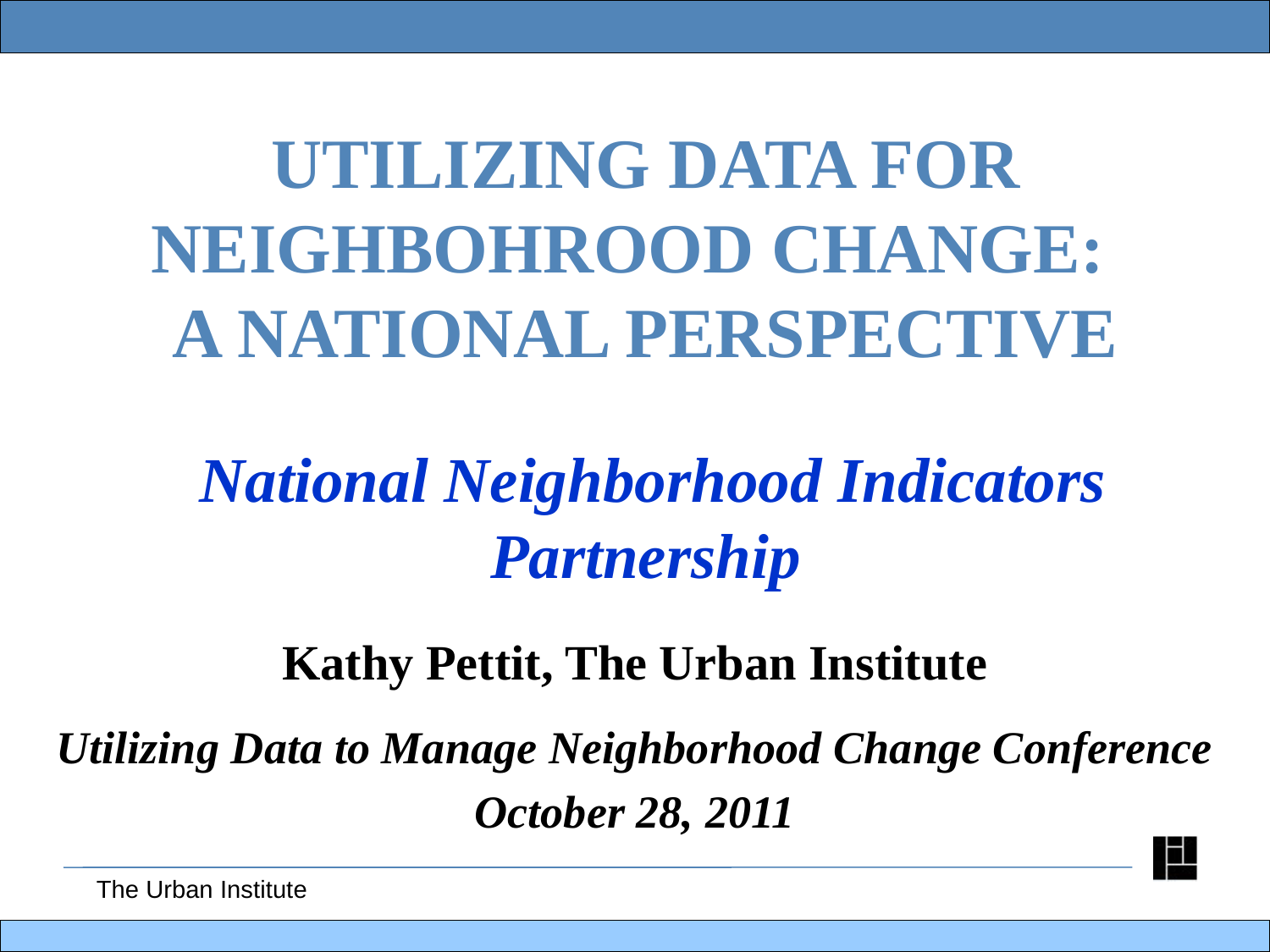

# UTILIZING DATA FOR NEIGHBOHROOD CHANGE: A NATIONAL PERSPECTIVE National Neighborhood Indicators Partnership
Kathy Pettit, The Urban Institute
Utilizing Data to Manage Neighborhood Change Conference
October 28, 2011